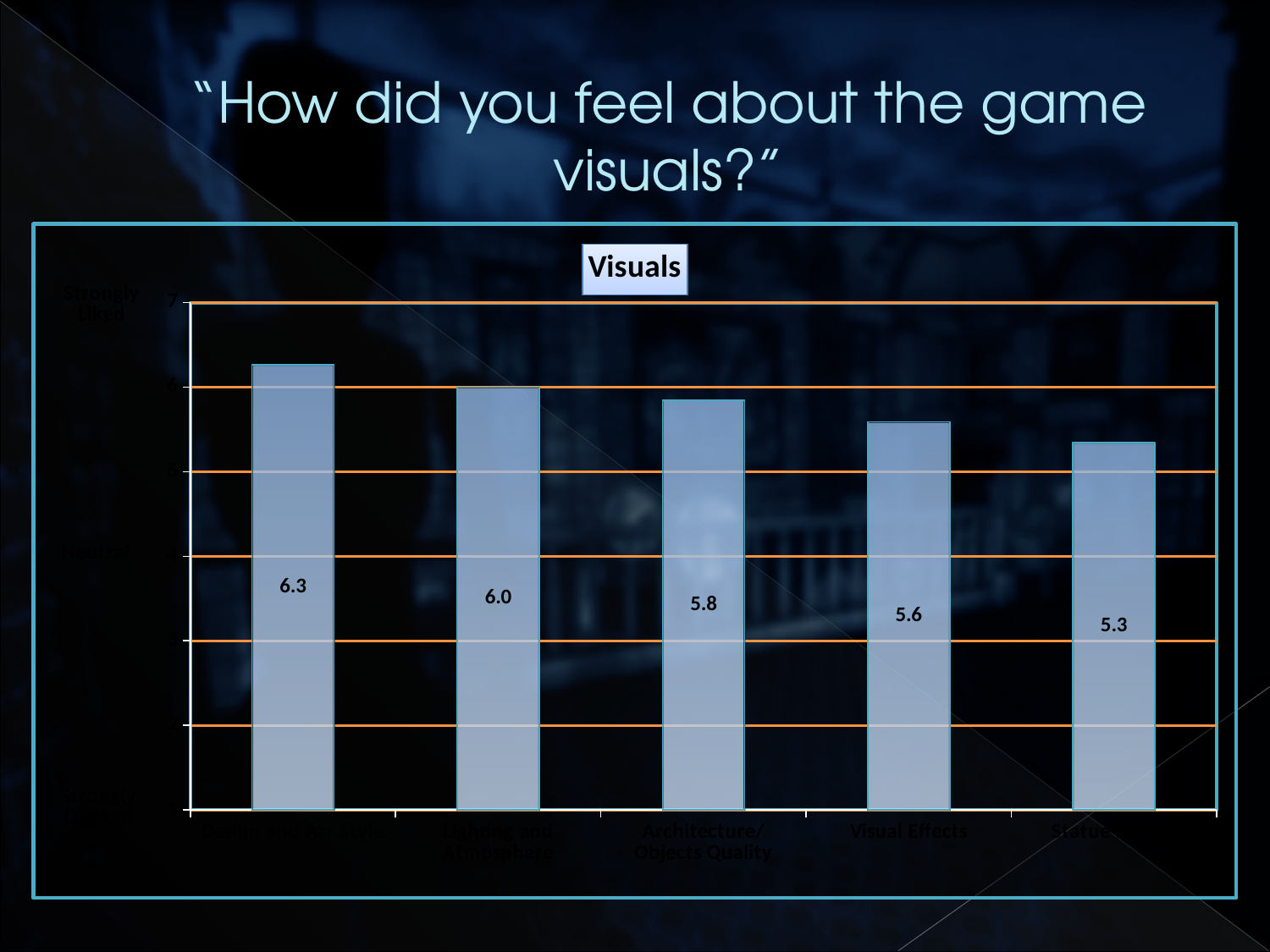

# “How did you feel about the game visuals?”

### Chart: Visuals

| Category |  |
|---|---|
| Design and Art Style | 6.264705882352941 |
| Lighting and Atmosphere | 6.0 |
| Architecture/ Objects Quality | 5.848484848484849 |
| Visual Effects | 5.588235294117647 |
| Statue Enemy | 5.34375 |